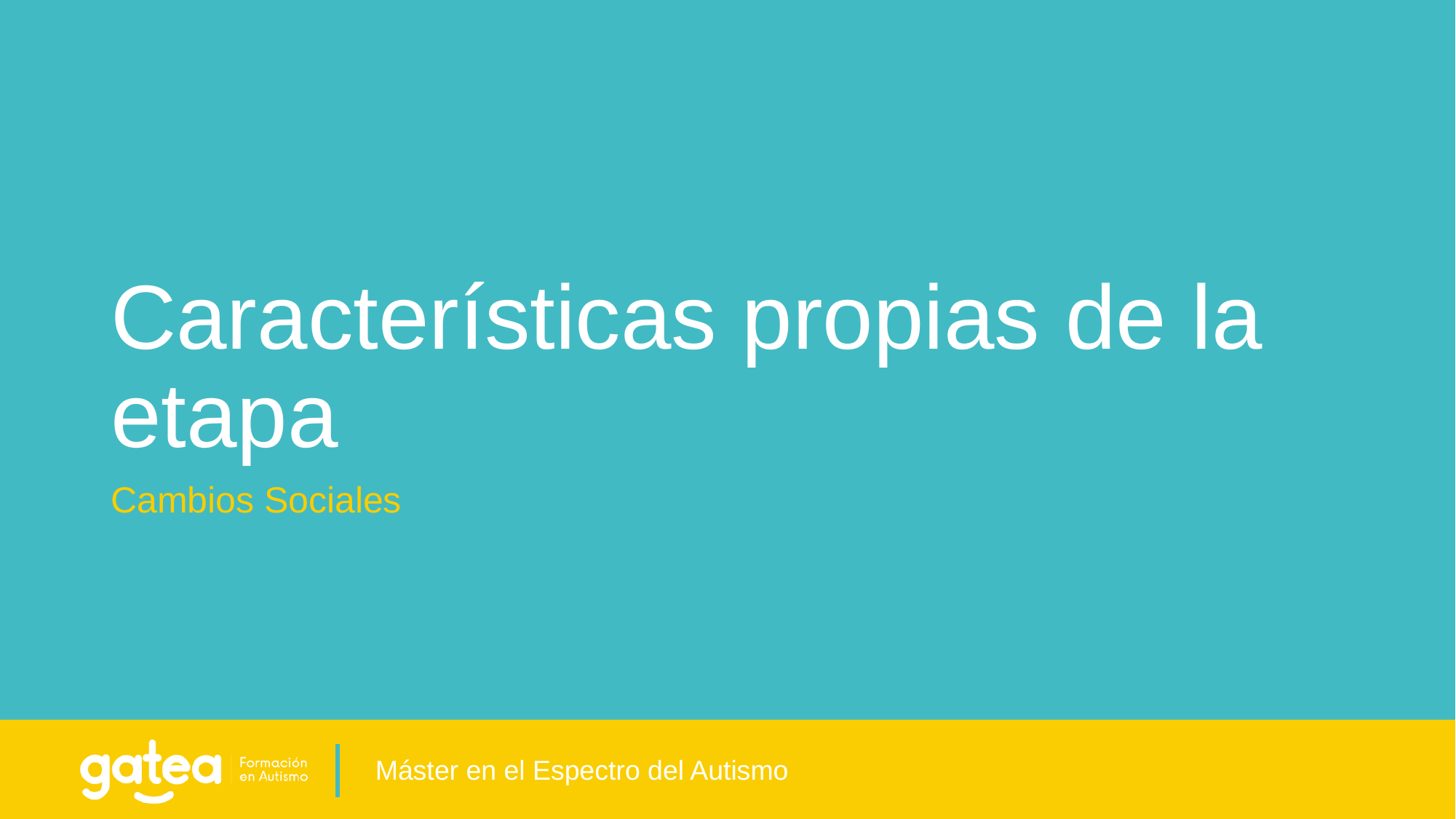

# Características propias de la etapa
Cambios Sociales